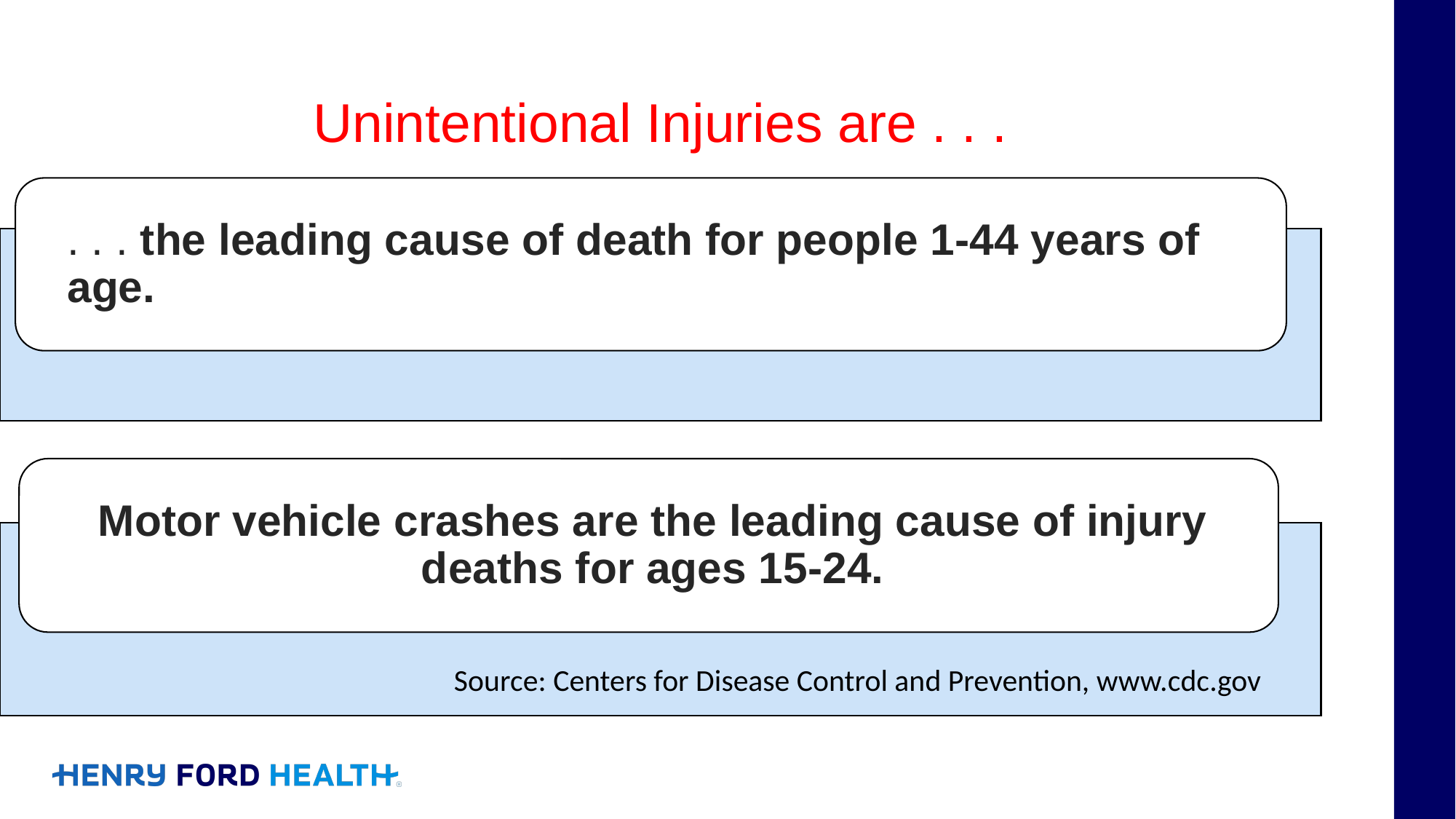

# Unintentional Injuries are . . .
. . . the leading cause of death for people 1-44 years of age.
Motor vehicle crashes are the leading cause of injury deaths for ages 15-24.
Source: Centers for Disease Control and Prevention, www.cdc.gov